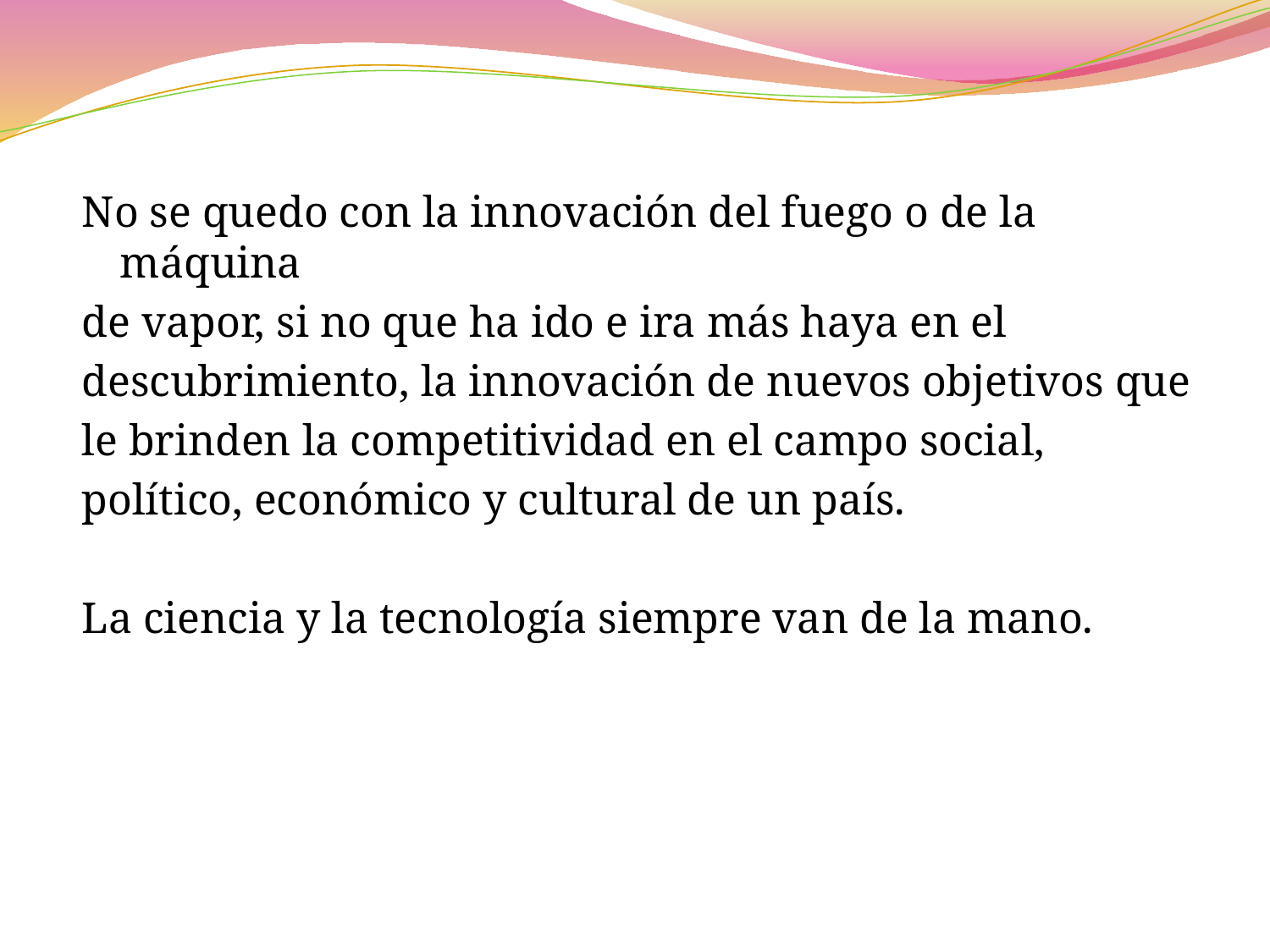

No se quedo con la innovación del fuego o de la máquina
de vapor, si no que ha ido e ira más haya en el
descubrimiento, la innovación de nuevos objetivos que
le brinden la competitividad en el campo social,
político, económico y cultural de un país.

La ciencia y la tecnología siempre van de la mano.